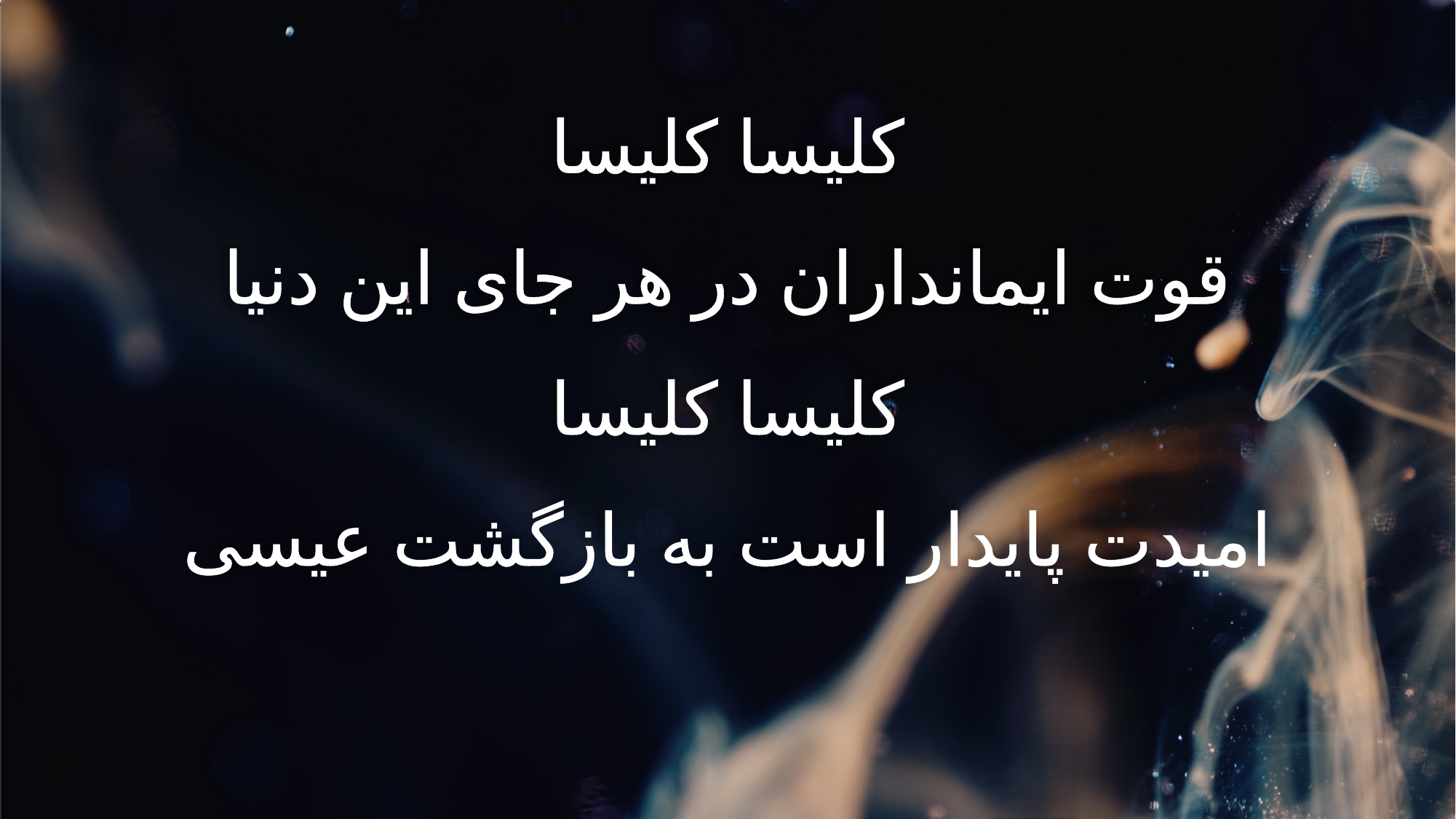

کلیسا کلیسا
قوت ایمانداران در هر جای این دنیا
کلیسا کلیسا
امیدت پایدار است به بازگشت عیسی